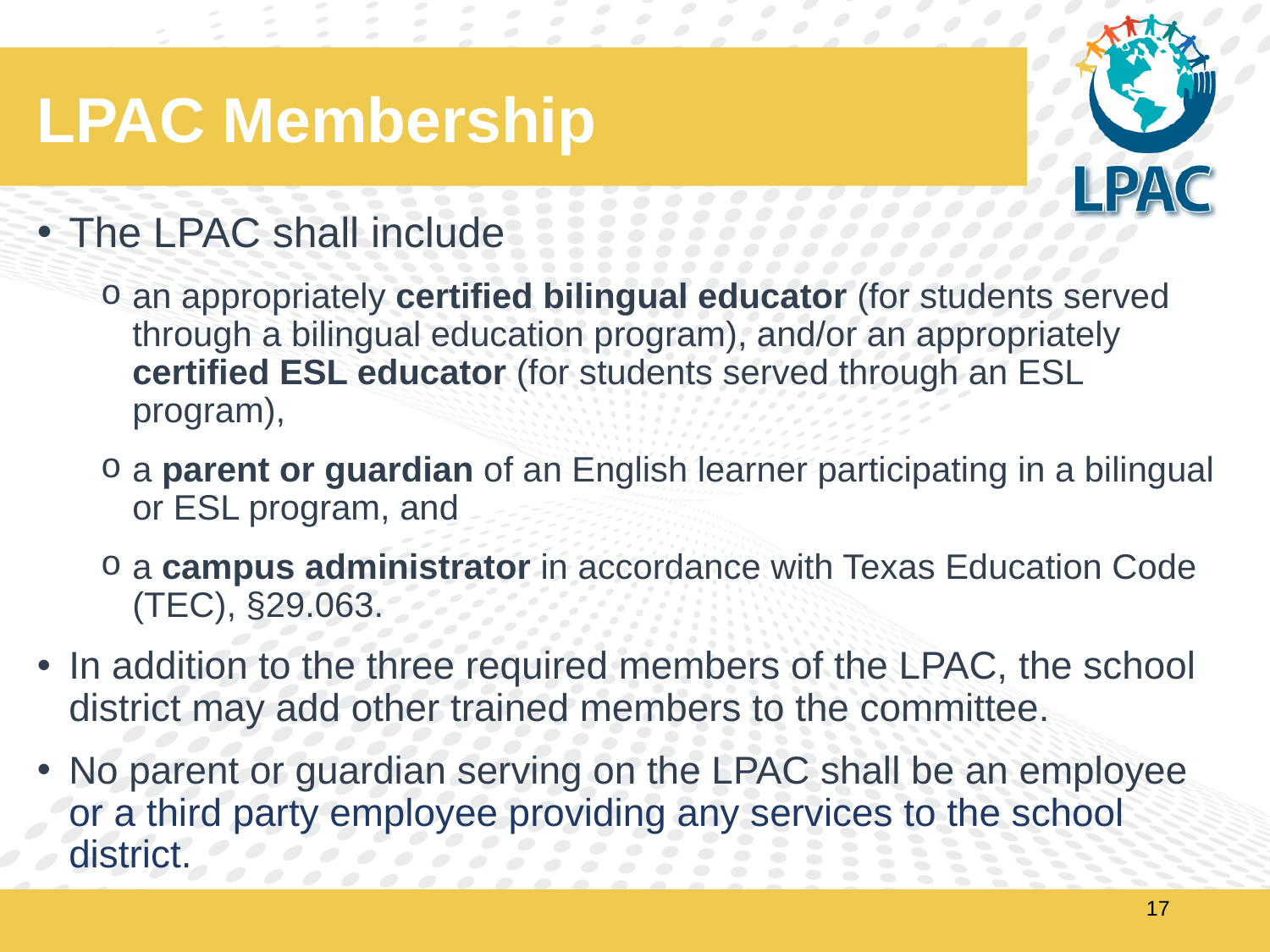

# LPAC Membership
The LPAC shall include
an appropriately certified bilingual educator (for students served through a bilingual education program), and/or an appropriately certified ESL educator (for students served through an ESL program),
a parent or guardian of an English learner participating in a bilingual or ESL program, and
a campus administrator in accordance with Texas Education Code (TEC), §29.063.
In addition to the three required members of the LPAC, the school district may add other trained members to the committee.
No parent or guardian serving on the LPAC shall be an employee or a third party employee providing any services to the school district.
17